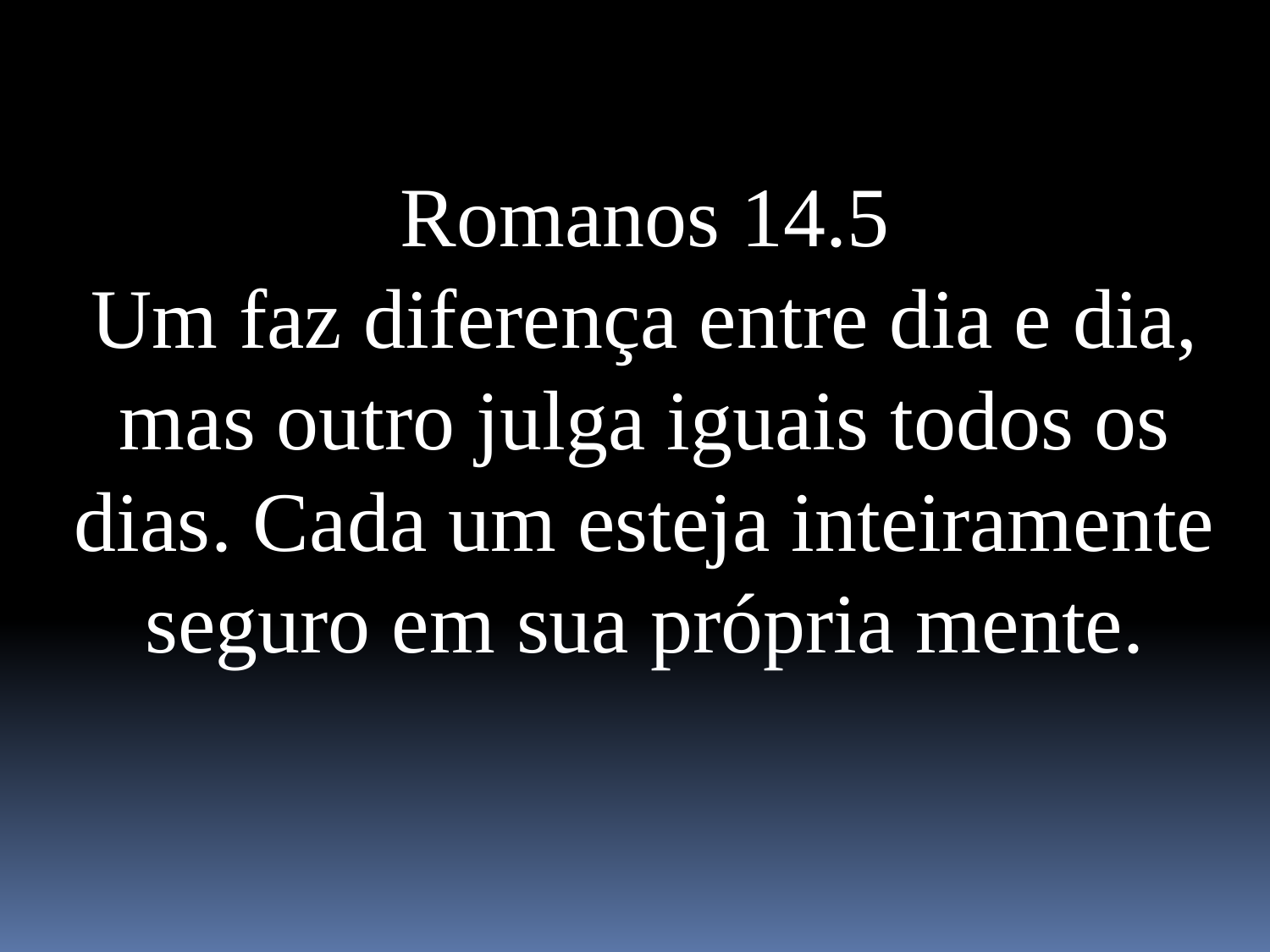

Romanos 14.5
Um faz diferença entre dia e dia, mas outro julga iguais todos os dias. Cada um esteja inteiramente seguro em sua própria mente.